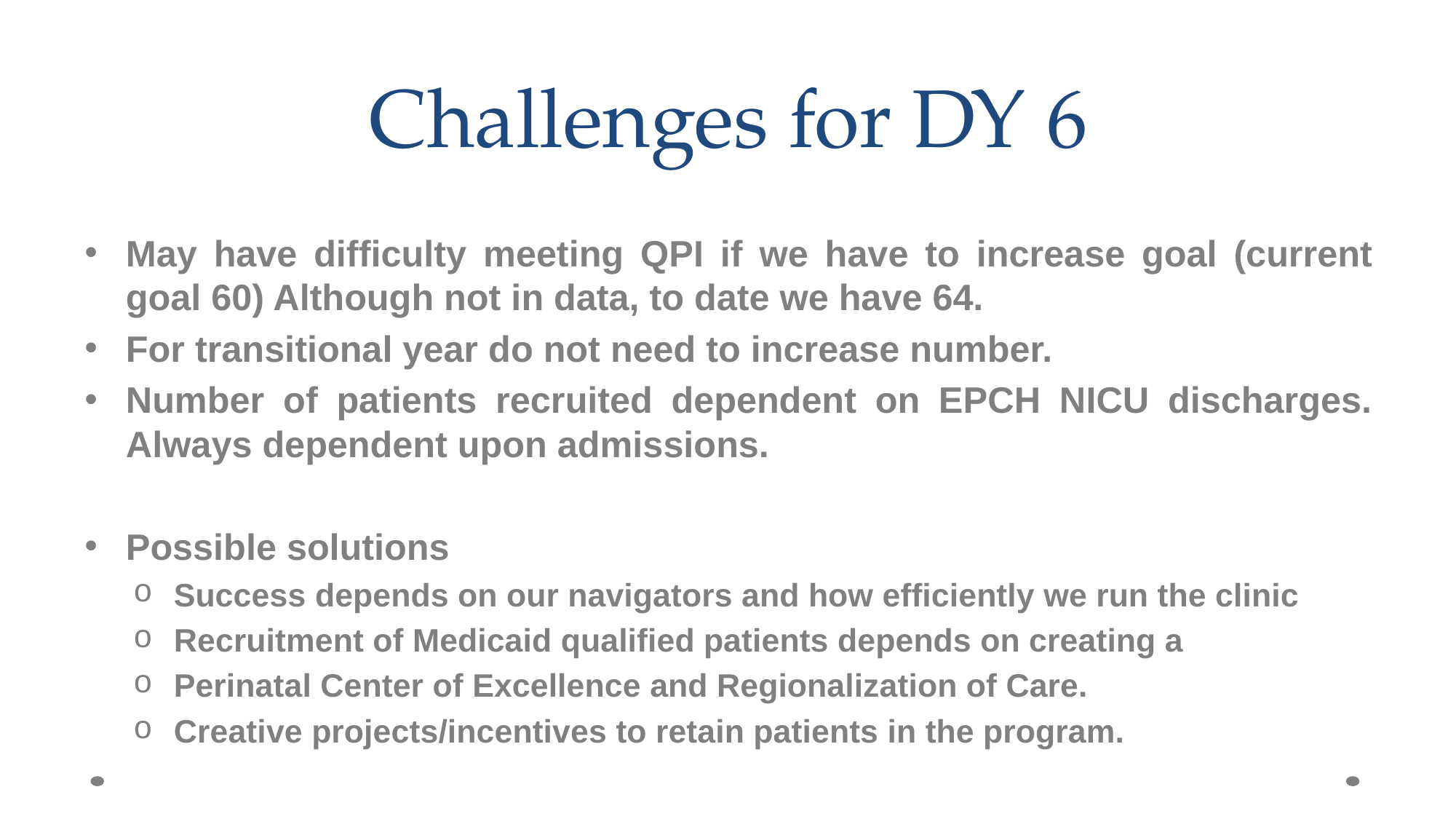

# Challenges for DY 6
May have difficulty meeting QPI if we have to increase goal (current goal 60) Although not in data, to date we have 64.
For transitional year do not need to increase number.
Number of patients recruited dependent on EPCH NICU discharges. Always dependent upon admissions.

Possible solutions
Success depends on our navigators and how efficiently we run the clinic
Recruitment of Medicaid qualified patients depends on creating a
Perinatal Center of Excellence and Regionalization of Care.
Creative projects/incentives to retain patients in the program.